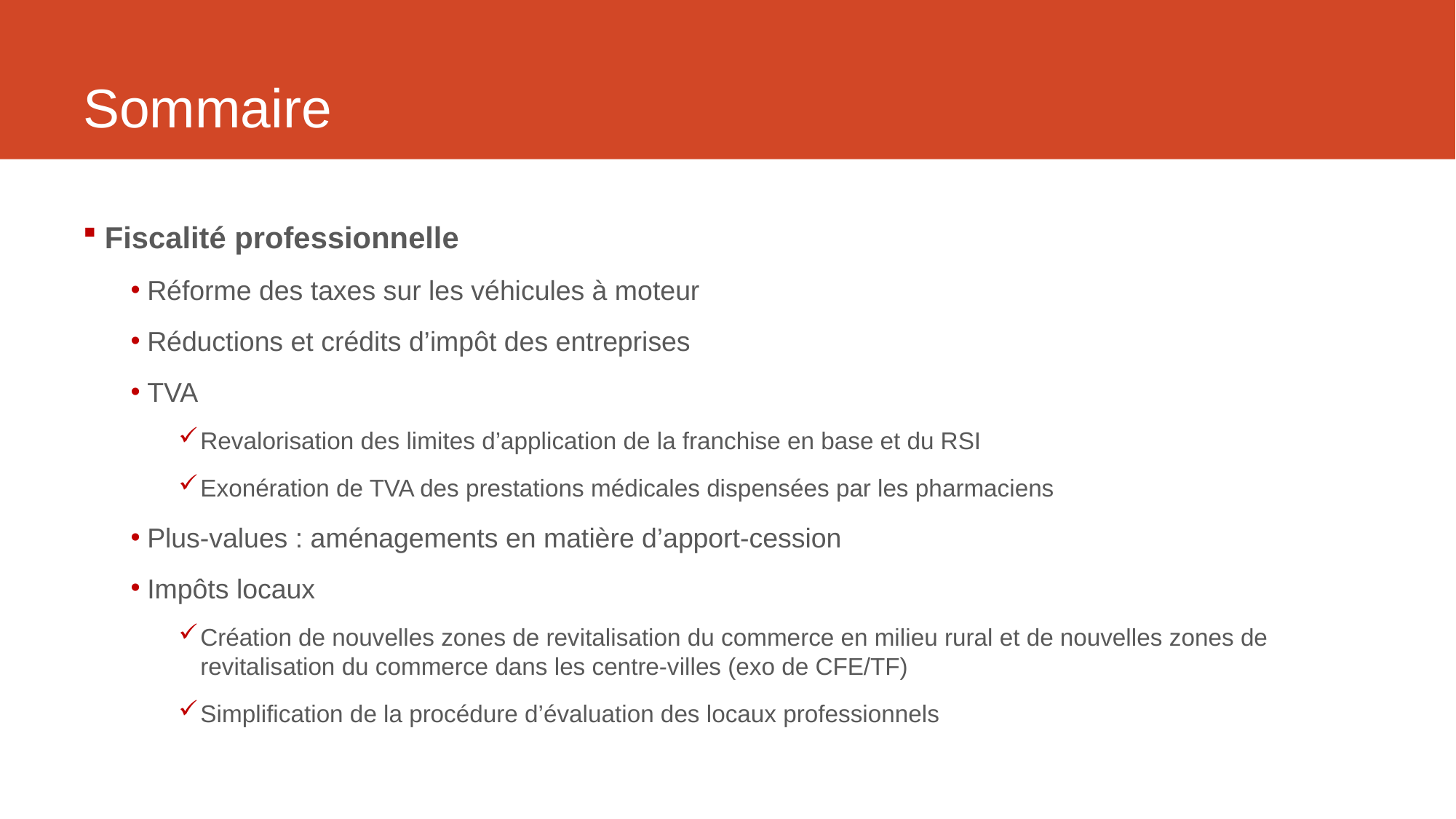

# Sommaire
Fiscalité professionnelle
Réforme des taxes sur les véhicules à moteur
Réductions et crédits d’impôt des entreprises
TVA
Revalorisation des limites d’application de la franchise en base et du RSI
Exonération de TVA des prestations médicales dispensées par les pharmaciens
Plus-values : aménagements en matière d’apport-cession
Impôts locaux
Création de nouvelles zones de revitalisation du commerce en milieu rural et de nouvelles zones de revitalisation du commerce dans les centre-villes (exo de CFE/TF)
Simplification de la procédure d’évaluation des locaux professionnels